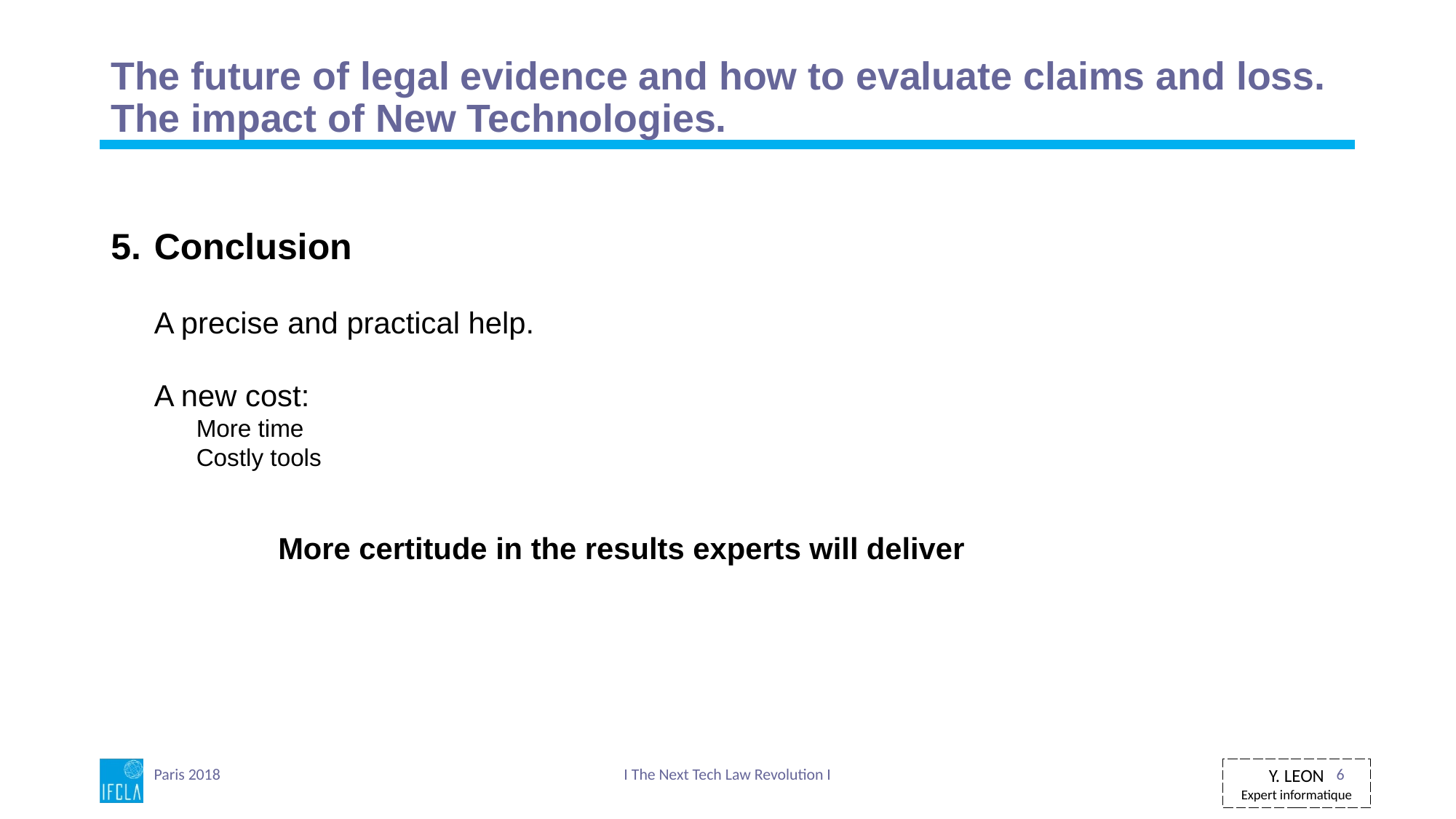

# The future of legal evidence and how to evaluate claims and loss. The impact of New Technologies.
Conclusion

A precise and practical help.

A new cost:
More time
Costly tools

                    More certitude in the results experts will deliver
Paris 2018
I The Next Tech Law Revolution I
6
Y. LEON
Expert informatique